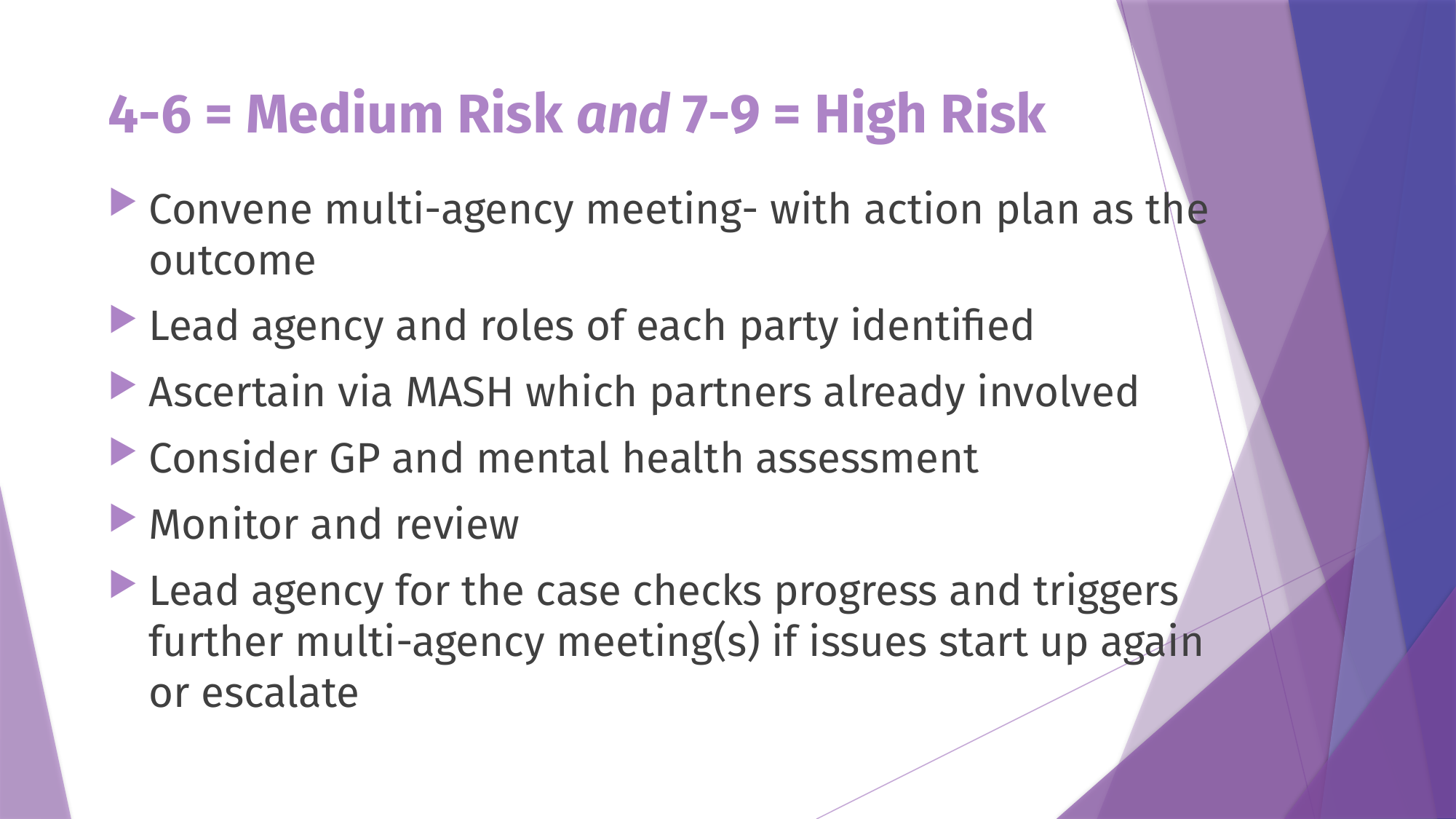

# 4-6 = Medium Risk and 7-9 = High Risk
Convene multi-agency meeting- with action plan as the outcome
Lead agency and roles of each party identified
Ascertain via MASH which partners already involved
Consider GP and mental health assessment
Monitor and review
Lead agency for the case checks progress and triggers further multi-agency meeting(s) if issues start up again or escalate